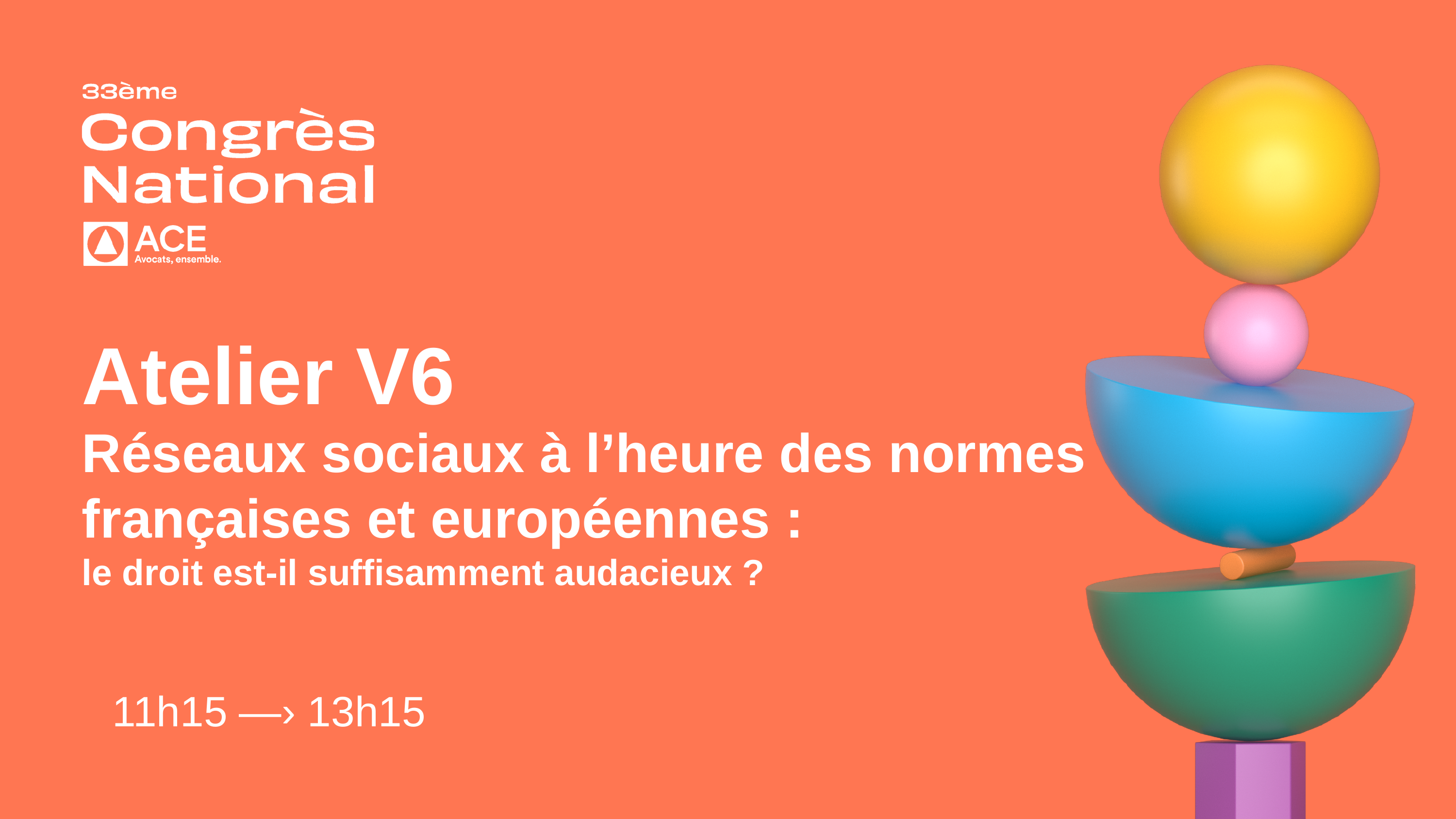

Atelier V6
Réseaux sociaux à l’heure des normes françaises et européennes :
le droit est-il suffisamment audacieux ?

 11h15 —› 13h15